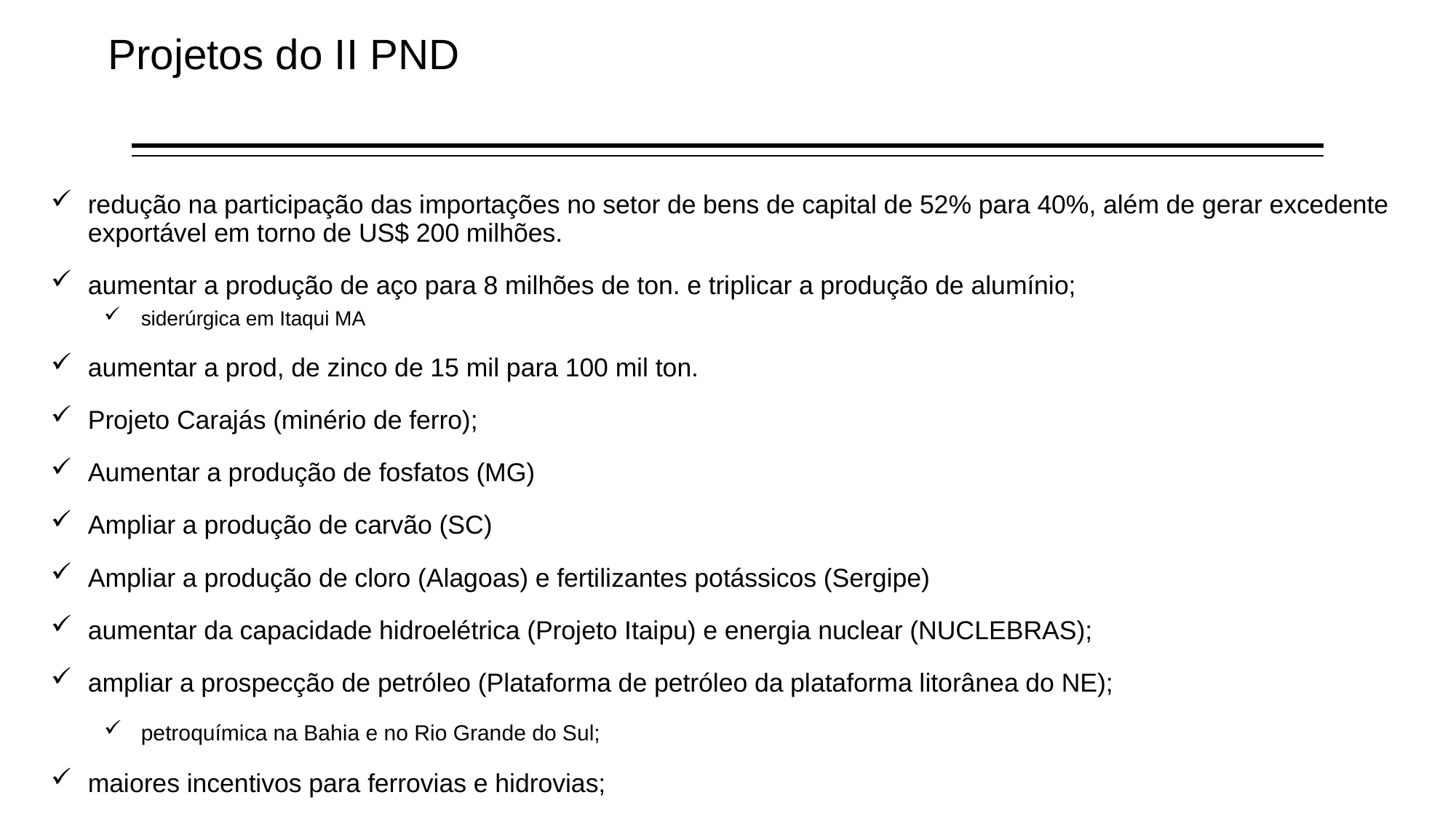

Projetos do II PND
27
redução na participação das importações no setor de bens de capital de 52% para 40%, além de gerar excedente exportável em torno de US$ 200 milhões.
aumentar a produção de aço para 8 milhões de ton. e triplicar a produção de alumínio;
siderúrgica em Itaqui MA
aumentar a prod, de zinco de 15 mil para 100 mil ton.
Projeto Carajás (minério de ferro);
Aumentar a produção de fosfatos (MG)
Ampliar a produção de carvão (SC)
Ampliar a produção de cloro (Alagoas) e fertilizantes potássicos (Sergipe)
aumentar da capacidade hidroelétrica (Projeto Itaipu) e energia nuclear (NUCLEBRAS);
ampliar a prospecção de petróleo (Plataforma de petróleo da plataforma litorânea do NE);
petroquímica na Bahia e no Rio Grande do Sul;
maiores incentivos para ferrovias e hidrovias;